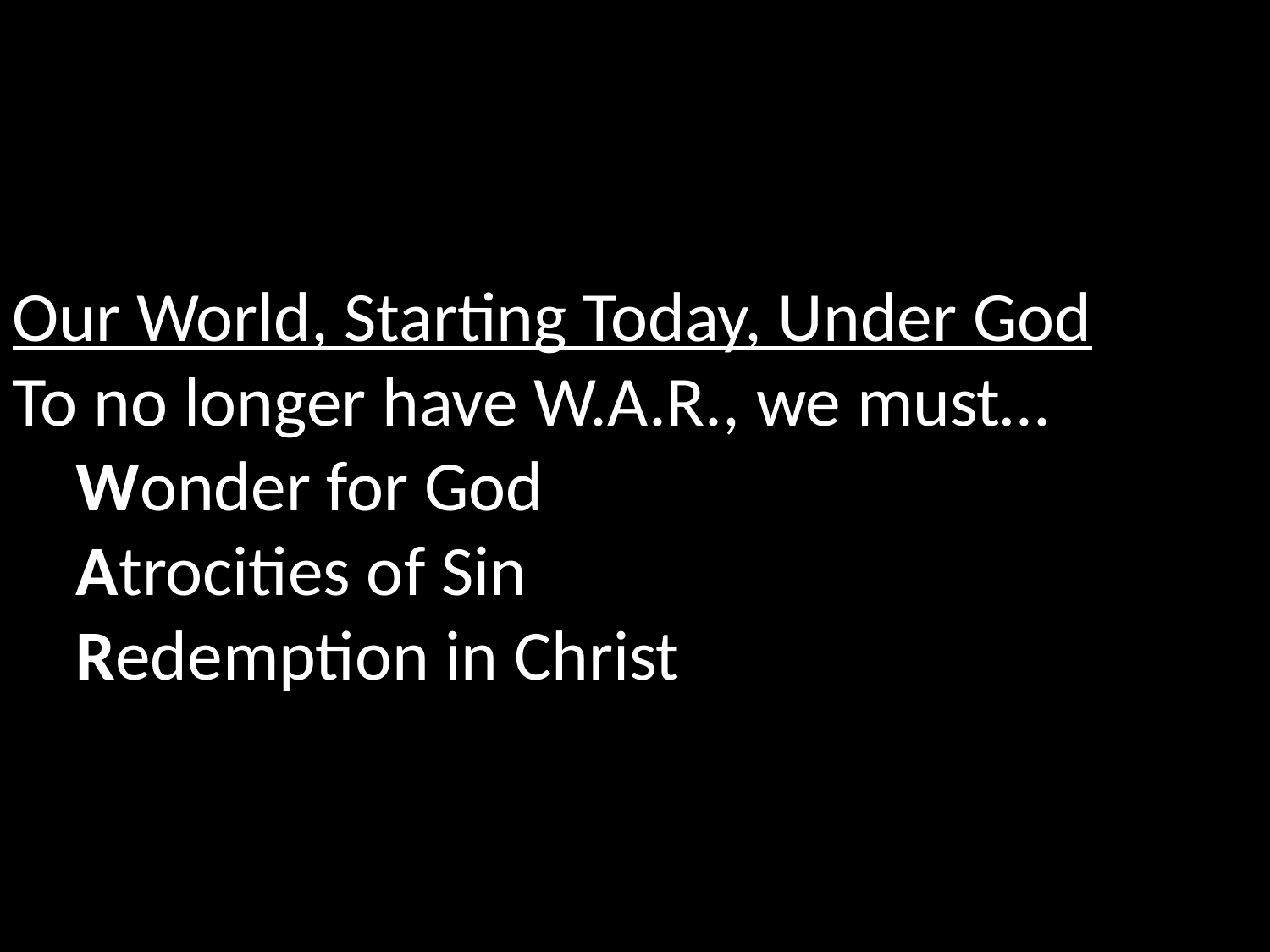

Our World, Starting Today, Under God
To no longer have W.A.R., we must…
Wonder for God
Atrocities of Sin
Redemption in Christ